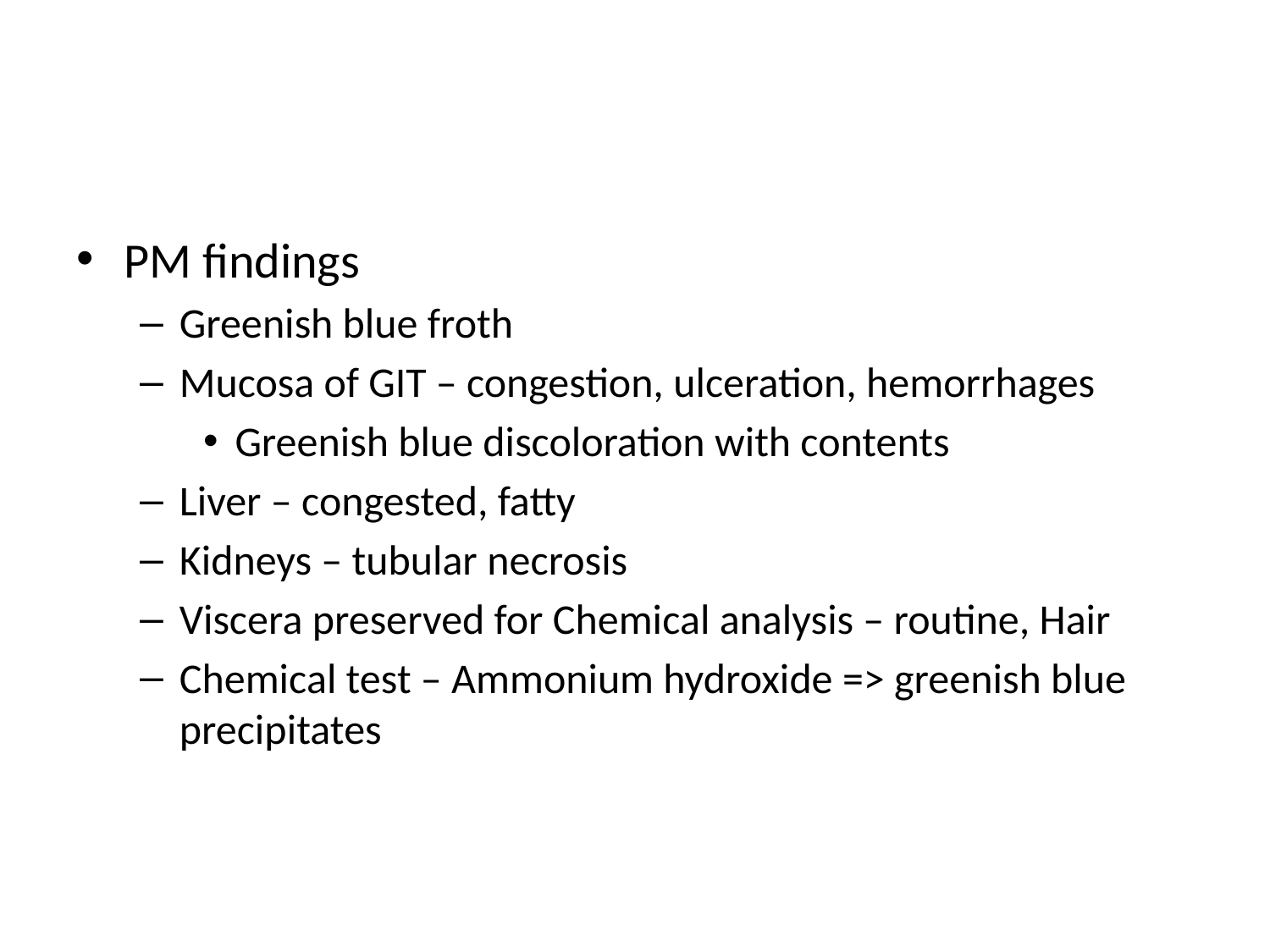

#
PM findings
Greenish blue froth
Mucosa of GIT – congestion, ulceration, hemorrhages
Greenish blue discoloration with contents
Liver – congested, fatty
Kidneys – tubular necrosis
Viscera preserved for Chemical analysis – routine, Hair
Chemical test – Ammonium hydroxide => greenish blue precipitates